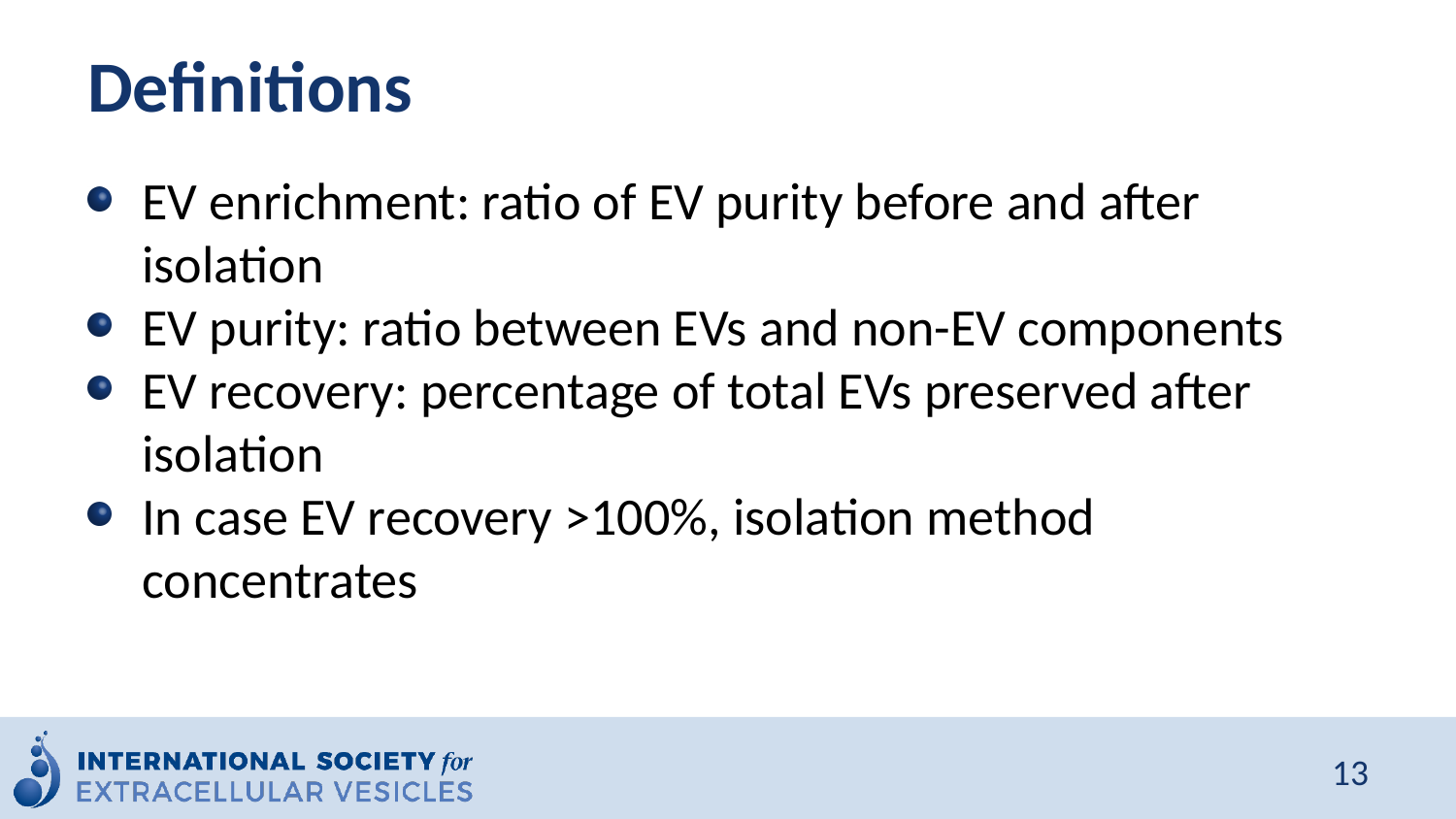

# Definitions
EV enrichment: ratio of EV purity before and after isolation
EV purity: ratio between EVs and non-EV components
EV recovery: percentage of total EVs preserved after isolation
In case EV recovery >100%, isolation method concentrates

13